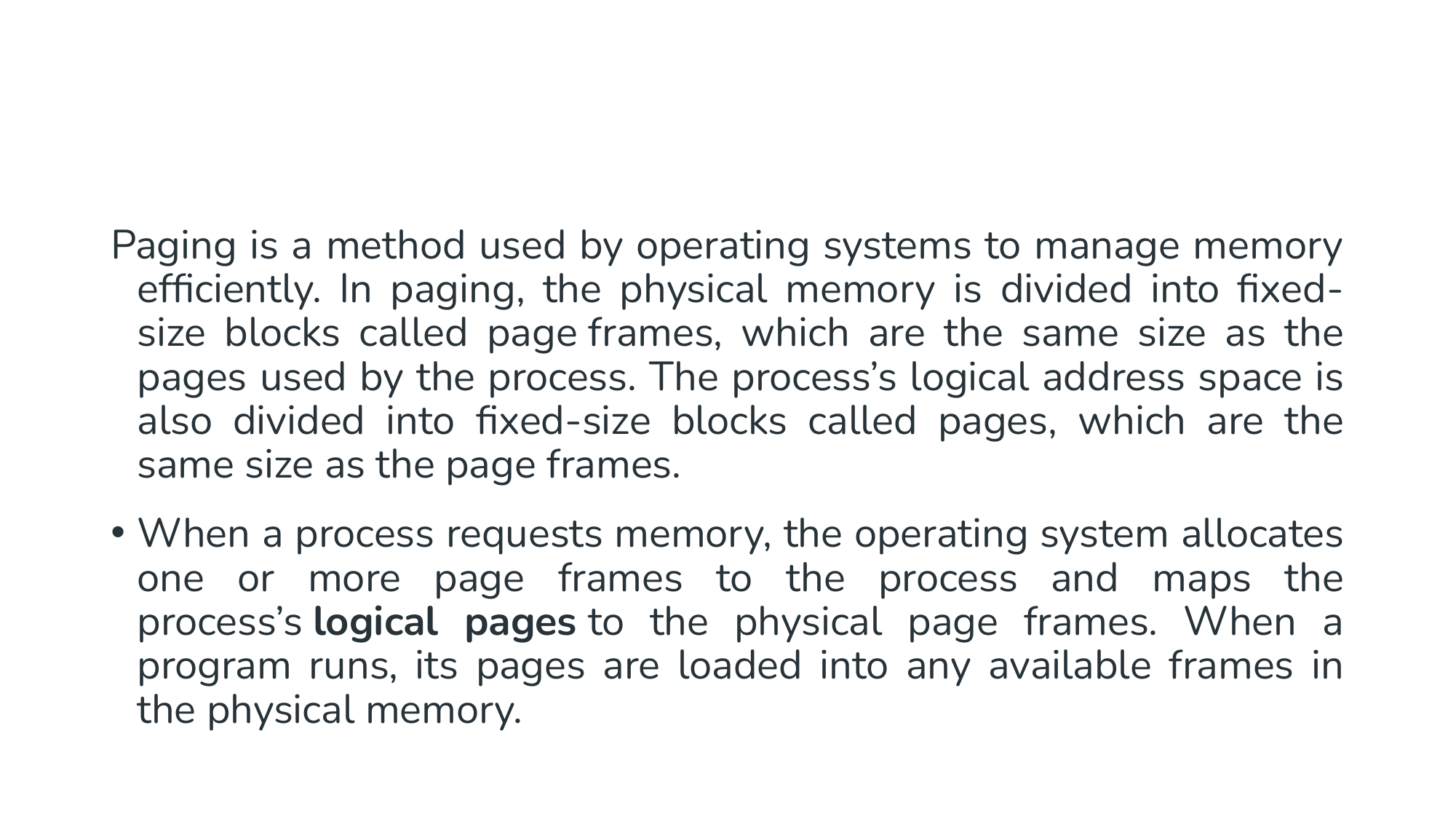

#
Paging is a method used by operating systems to manage memory efficiently. In paging, the physical memory is divided into fixed-size blocks called page frames, which are the same size as the pages used by the process. The process’s logical address space is also divided into fixed-size blocks called pages, which are the same size as the page frames.
When a process requests memory, the operating system allocates one or more page frames to the process and maps the process’s logical pages to the physical page frames. When a program runs, its pages are loaded into any available frames in the physical memory.